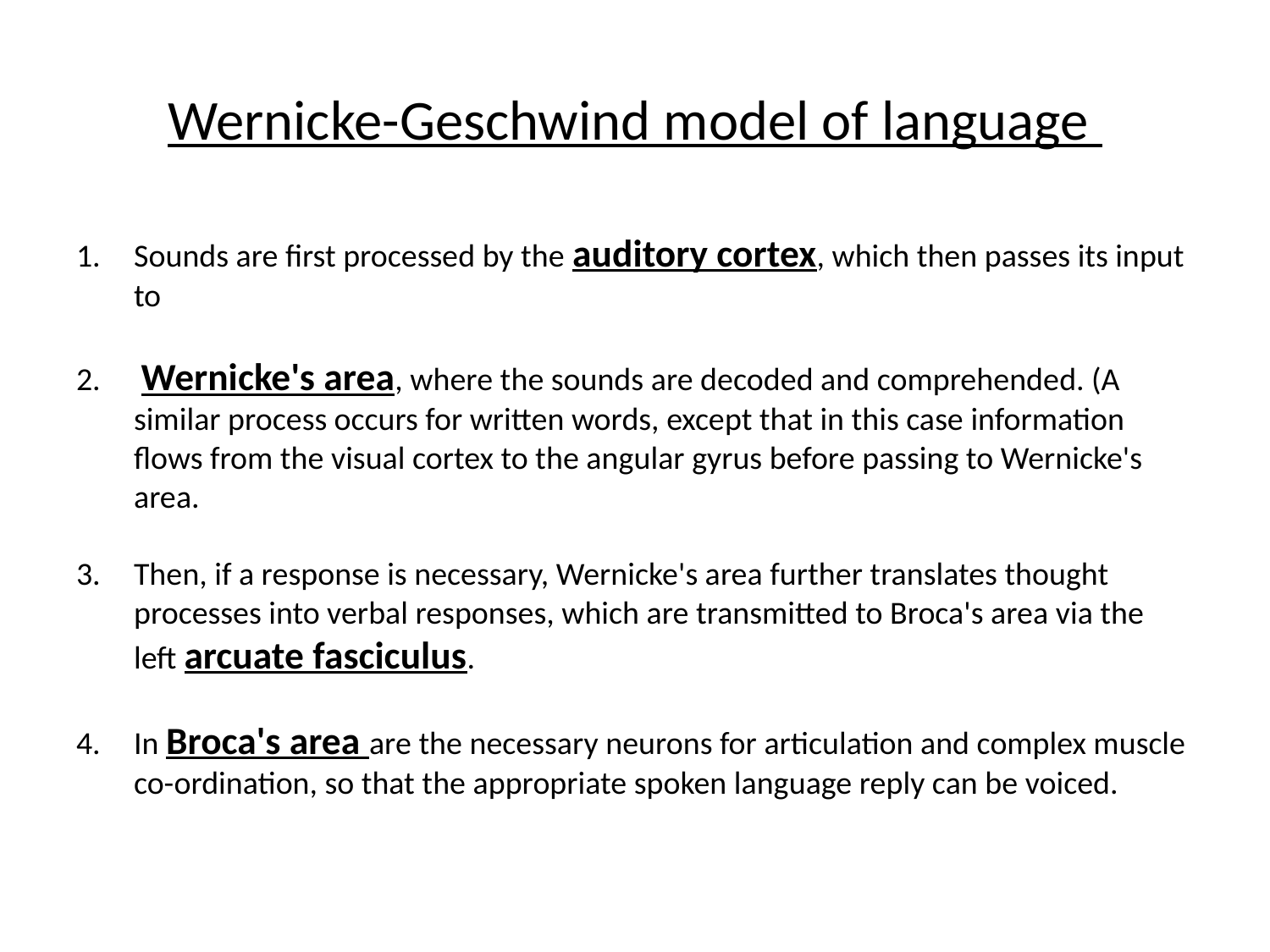

# Wernicke-Geschwind model of language
Sounds are first processed by the auditory cortex, which then passes its input to

 Wernicke's area, where the sounds are decoded and comprehended. (A similar process occurs for written words, except that in this case information flows from the visual cortex to the angular gyrus before passing to Wernicke's area.

Then, if a response is necessary, Wernicke's area further translates thought processes into verbal responses, which are transmitted to Broca's area via the left arcuate fasciculus.

In Broca's area are the necessary neurons for articulation and complex muscle co-ordination, so that the appropriate spoken language reply can be voiced.